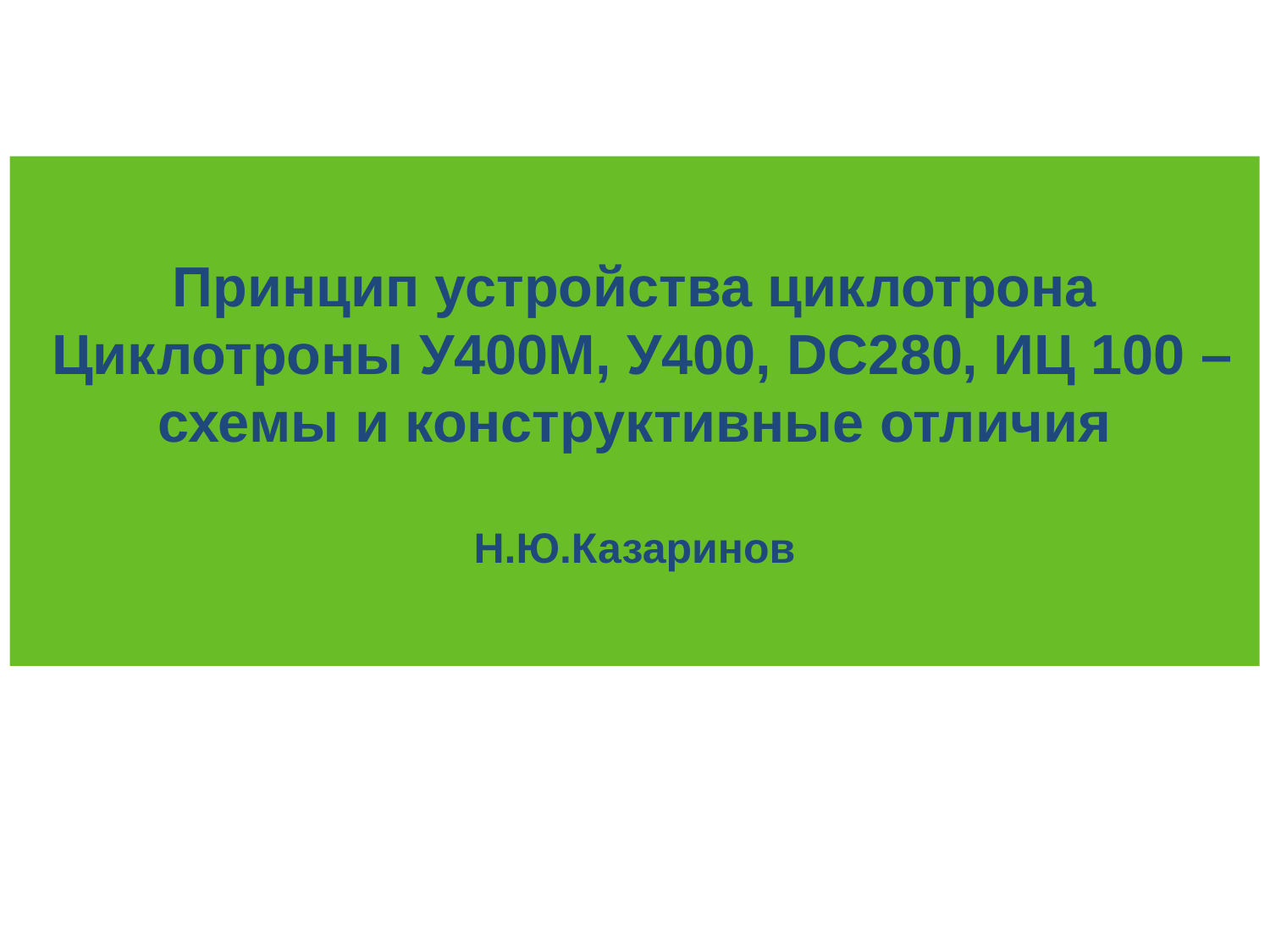

Принцип устройства циклотрона
  Циклотроны У400М, У400, DC280, ИЦ 100 –
схемы и конструктивные отличия
Н.Ю.Казаринов